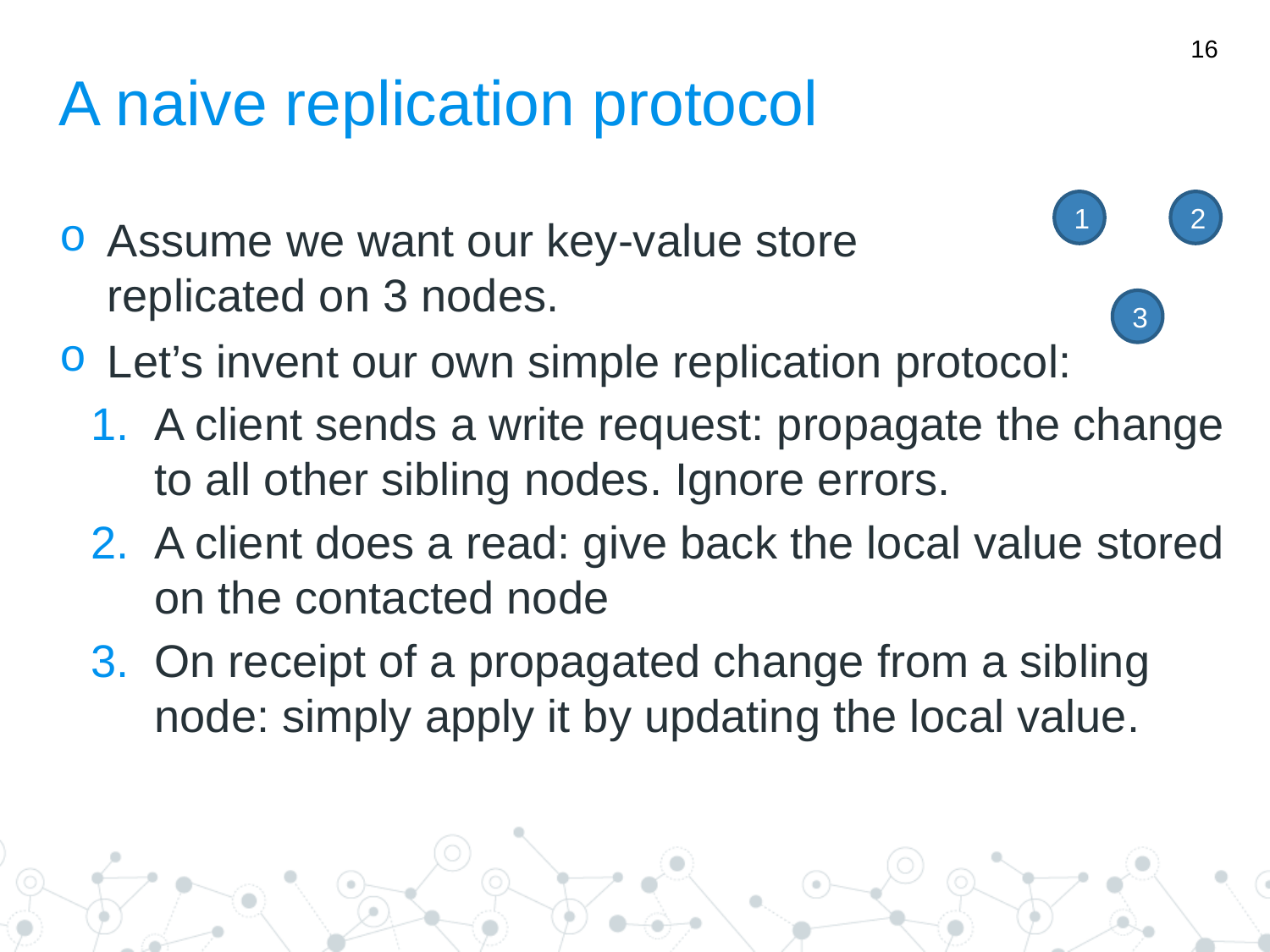

16
# A naive replication protocol
1
2
3
Assume we want our key-value store
replicated on 3 nodes.
Let’s invent our own simple replication protocol:
A client sends a write request: propagate the change to all other sibling nodes. Ignore errors.
A client does a read: give back the local value stored on the contacted node
On receipt of a propagated change from a sibling node: simply apply it by updating the local value.